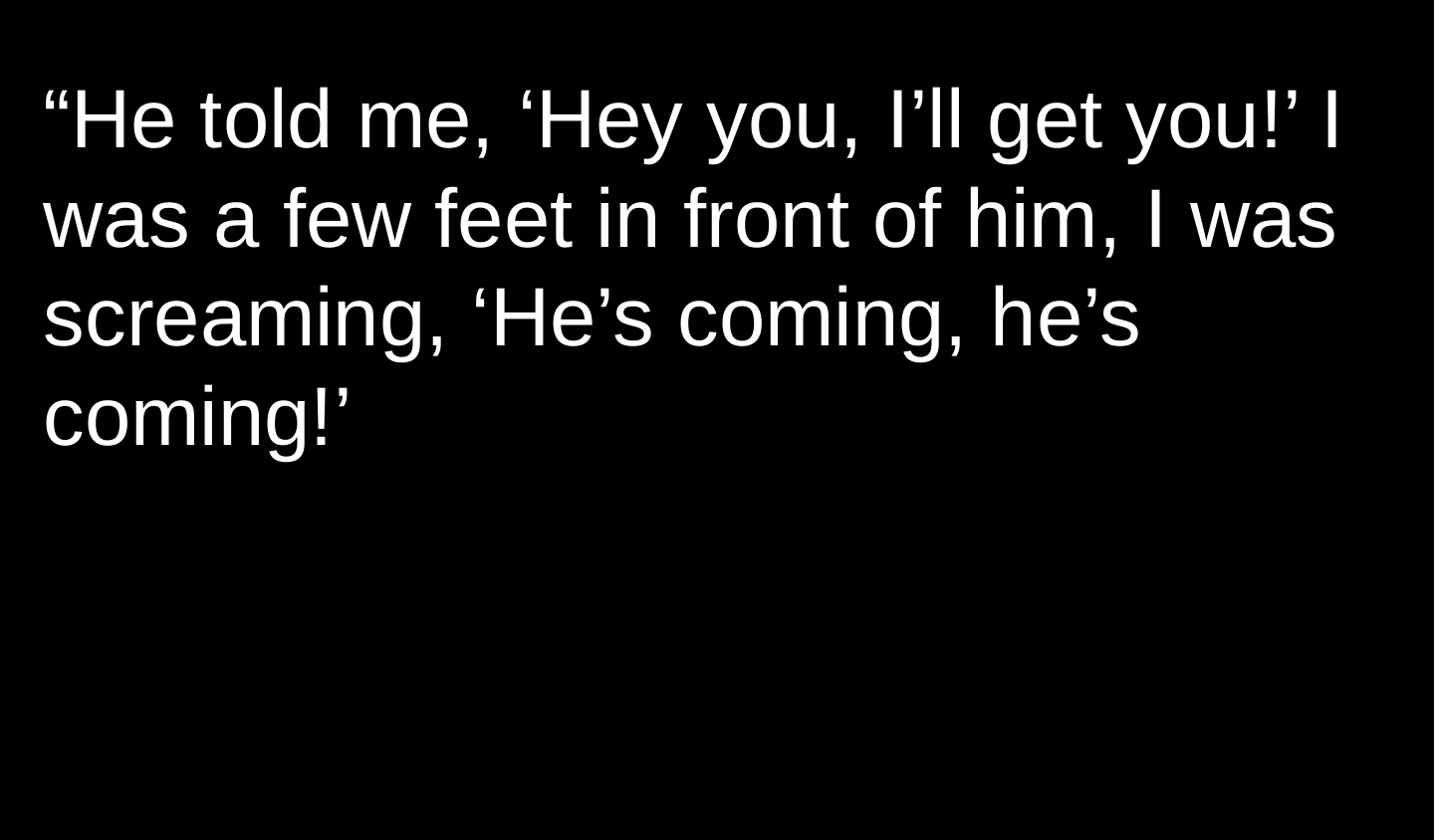

“He told me, ‘Hey you, I’ll get you!’ I was a few feet in front of him, I was screaming, ‘He’s coming, he’s coming!’